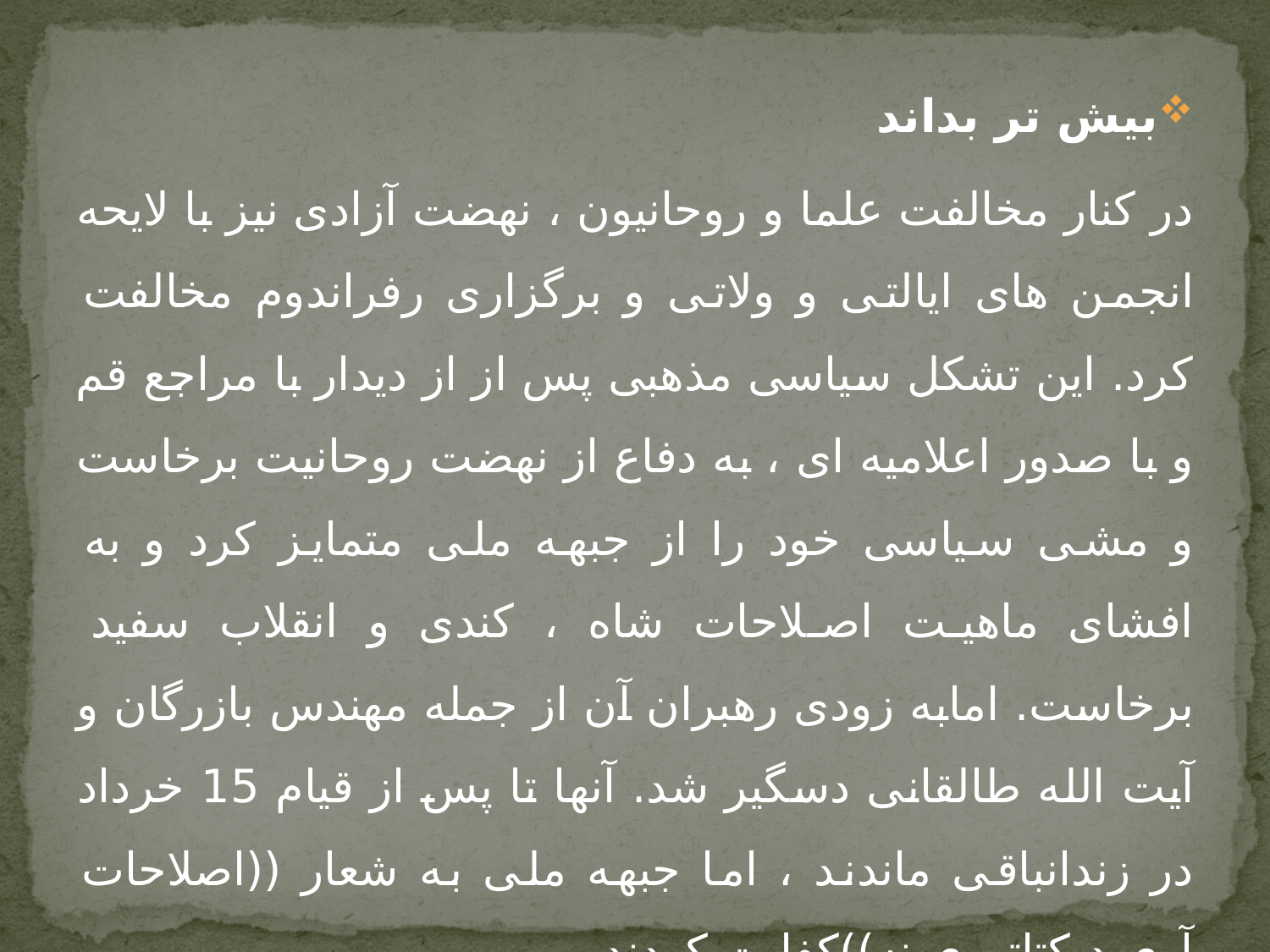

بیش تر بداند
در کنار مخالفت علما و روحانیون ، نهضت آزادی نیز با لایحه انجمن های ایالتی و ولاتی و برگزاری رفراندوم مخالفت کرد. این تشکل سیاسی مذهبی پس از از دیدار با مراجع قم و با صدور اعلامیه ای ، به دفاع از نهضت روحانیت برخاست و مشی سیاسی خود را از جبهه ملی متمایز کرد و به افشای ماهیت اصلاحات شاه ، کندی و انقلاب سفید برخاست. امابه زودی رهبران آن از جمله مهندس بازرگان و آیت الله طالقانی دسگیر شد. آنها تا پس از قیام 15 خرداد در زندانباقی ماندند ، اما جبهه ملی به شعار ((اصلاحات آری،دیکتاتوری نه))کفایت کردند.